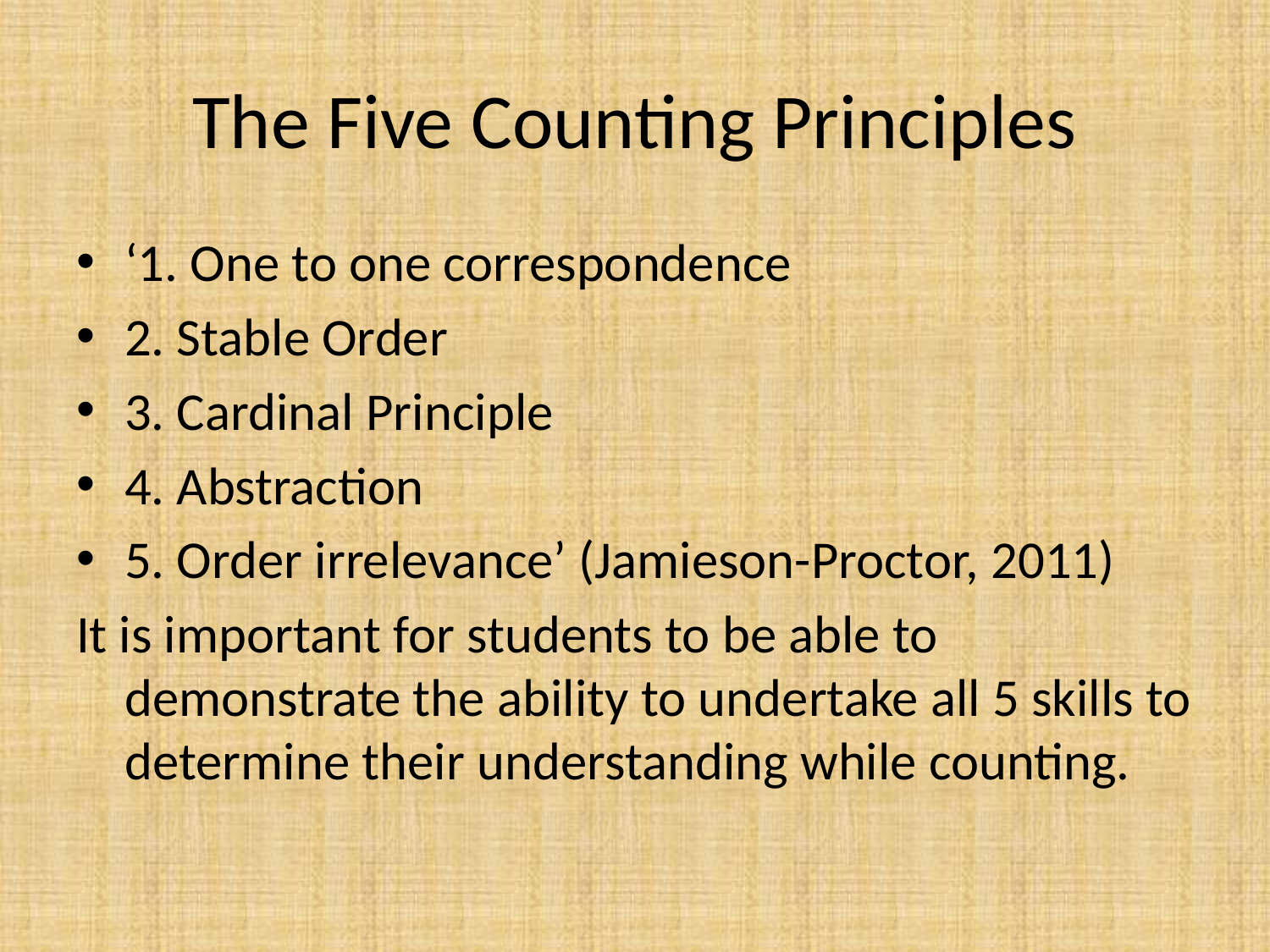

# The Five Counting Principles
‘1. One to one correspondence
2. Stable Order
3. Cardinal Principle
4. Abstraction
5. Order irrelevance’ (Jamieson-Proctor, 2011)
It is important for students to be able to demonstrate the ability to undertake all 5 skills to determine their understanding while counting.